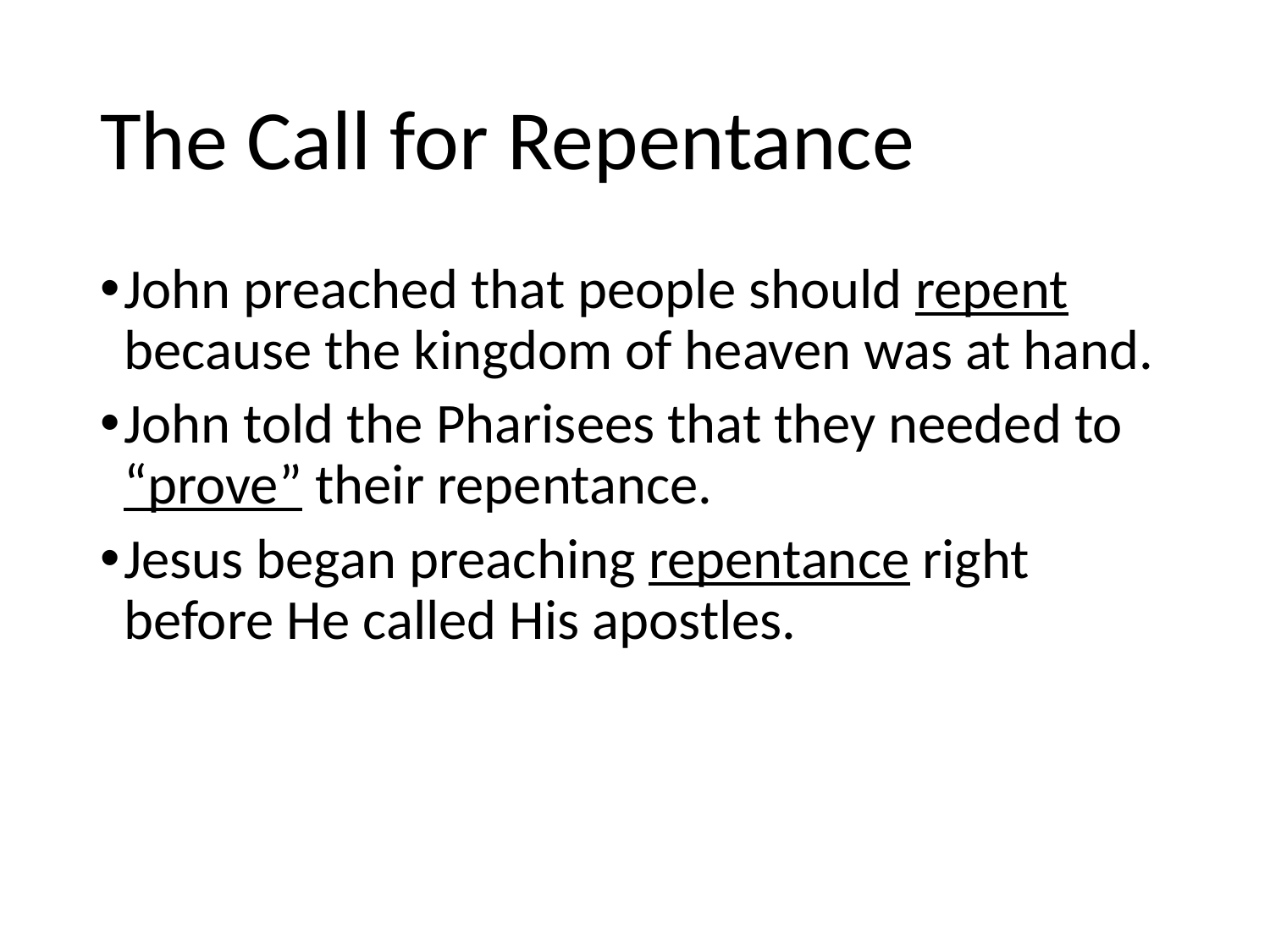

# The Call for Repentance
John preached that people should repent because the kingdom of heaven was at hand.
John told the Pharisees that they needed to “prove” their repentance.
Jesus began preaching repentance right before He called His apostles.